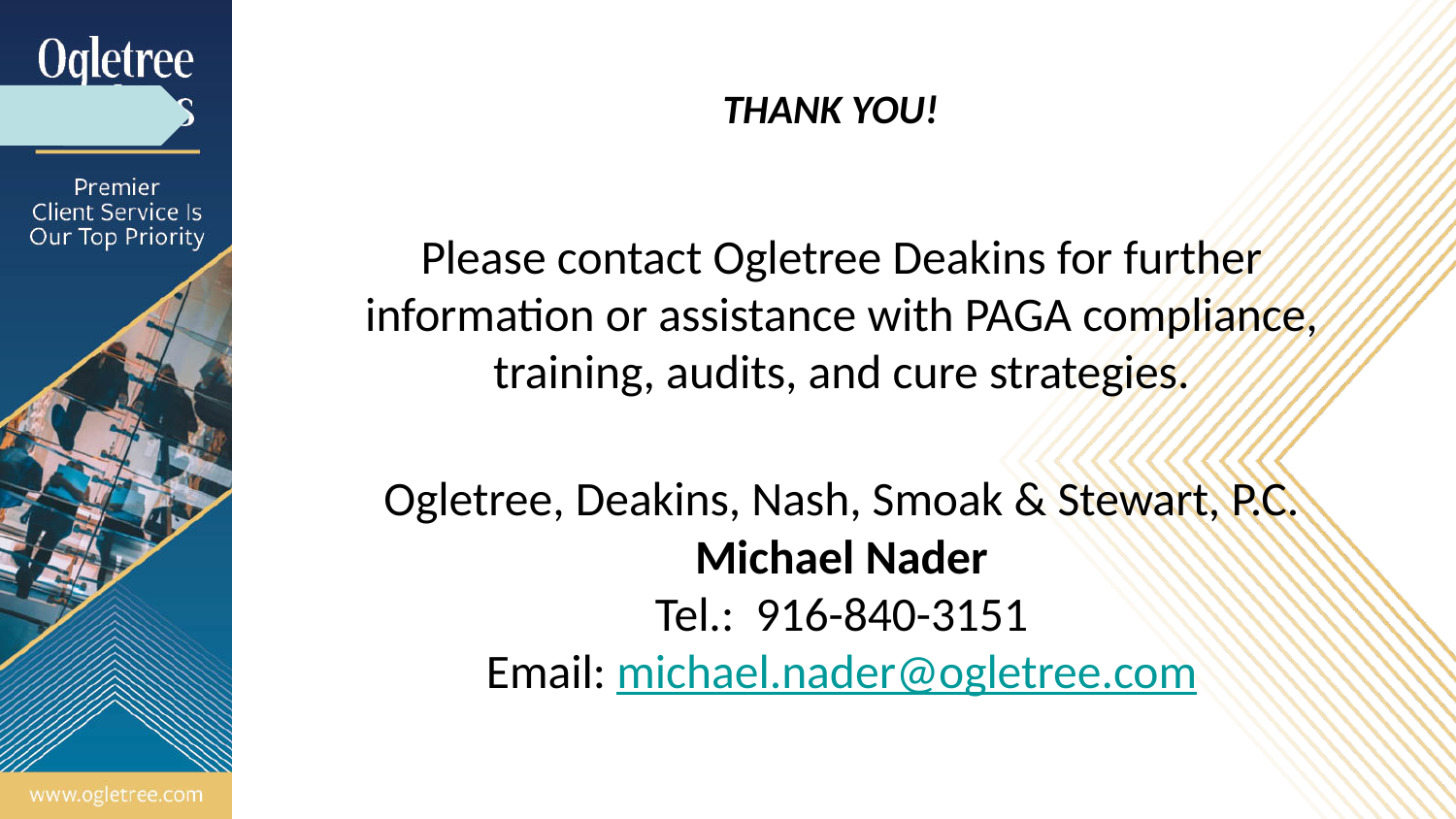

# THANK YOU!
Please contact Ogletree Deakins for further information or assistance with PAGA compliance, training, audits, and cure strategies.

Ogletree, Deakins, Nash, Smoak & Stewart, P.C.
Michael Nader
Tel.:  916-840-3151
Email: michael.nader@ogletree.com